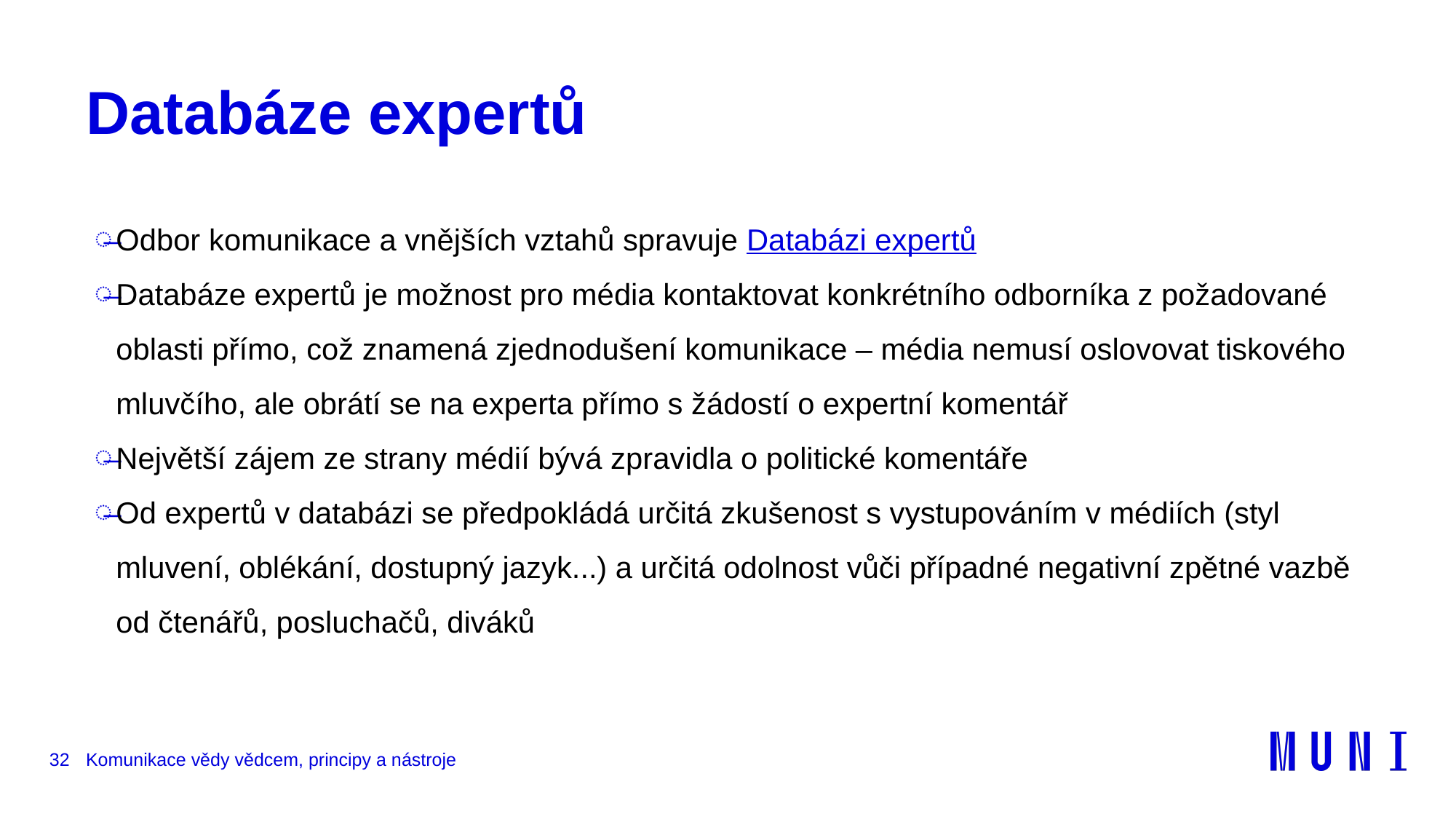

# Databáze expertů
Odbor komunikace a vnějších vztahů spravuje Databázi expertů
Databáze expertů je možnost pro média kontaktovat konkrétního odborníka z požadované oblasti přímo, což znamená zjednodušení komunikace – média nemusí oslovovat tiskového mluvčího, ale obrátí se na experta přímo s žádostí o expertní komentář
Největší zájem ze strany médií bývá zpravidla o politické komentáře
Od expertů v databázi se předpokládá určitá zkušenost s vystupováním v médiích (styl mluvení, oblékání, dostupný jazyk...) a určitá odolnost vůči případné negativní zpětné vazbě od čtenářů, posluchačů, diváků
32
Komunikace vědy vědcem, principy a nástroje